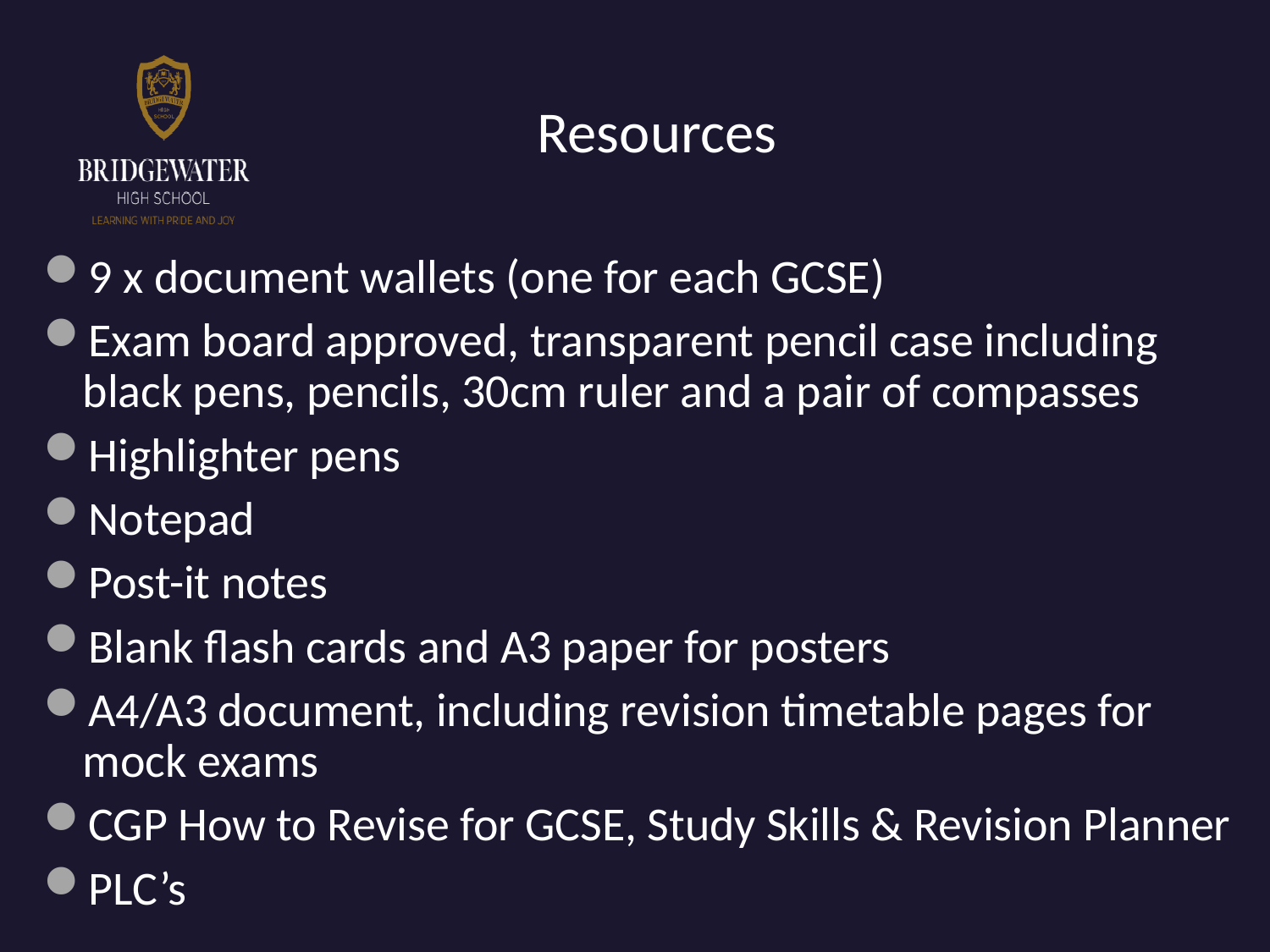

# Resources
9 x document wallets (one for each GCSE)
Exam board approved, transparent pencil case including black pens, pencils, 30cm ruler and a pair of compasses
Highlighter pens
Notepad
Post-it notes
Blank flash cards and A3 paper for posters
A4/A3 document, including revision timetable pages for mock exams
CGP How to Revise for GCSE, Study Skills & Revision Planner
PLC’s